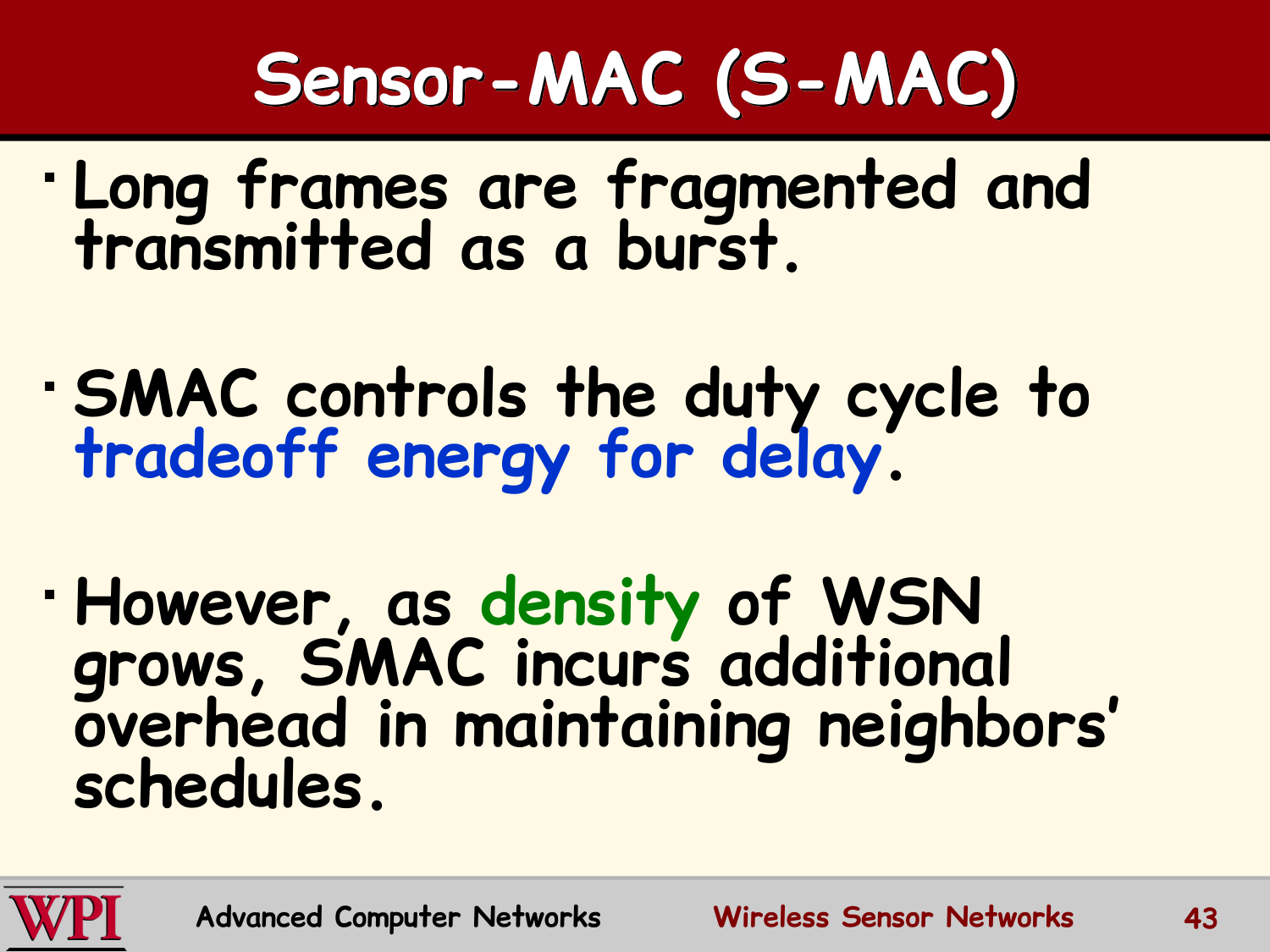

# Sensor-MAC (S-MAC)
Long frames are fragmented and transmitted as a burst.

SMAC controls the duty cycle to tradeoff energy for delay.

However, as density of WSN grows, SMAC incurs additional overhead in maintaining neighbors’ schedules.
Advanced Computer Networks         Wireless Sensor Networks
43